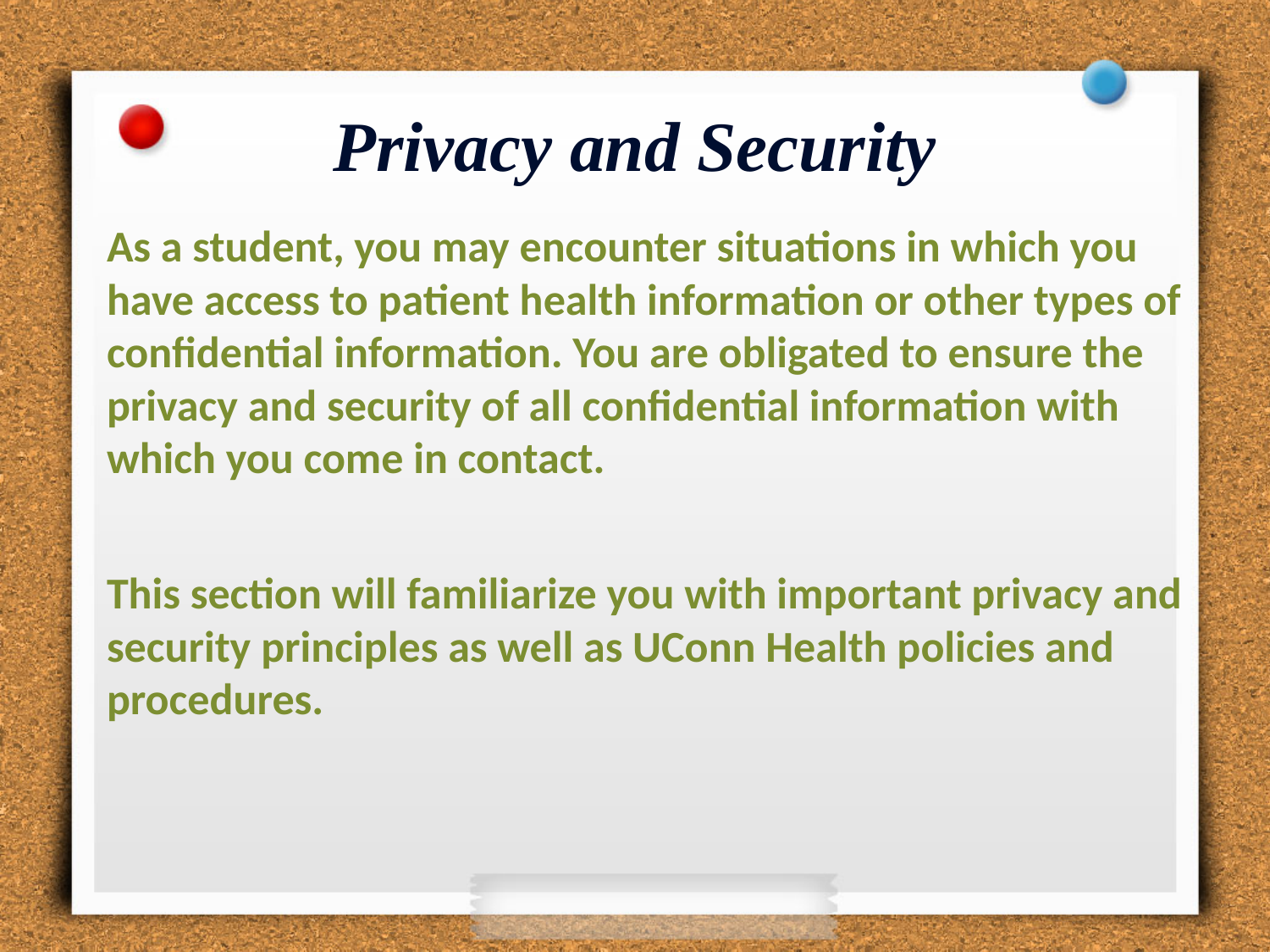

# Privacy and Security
As a student, you may encounter situations in which you have access to patient health information or other types of confidential information. You are obligated to ensure the privacy and security of all confidential information with which you come in contact.

This section will familiarize you with important privacy and security principles as well as UConn Health policies and procedures.